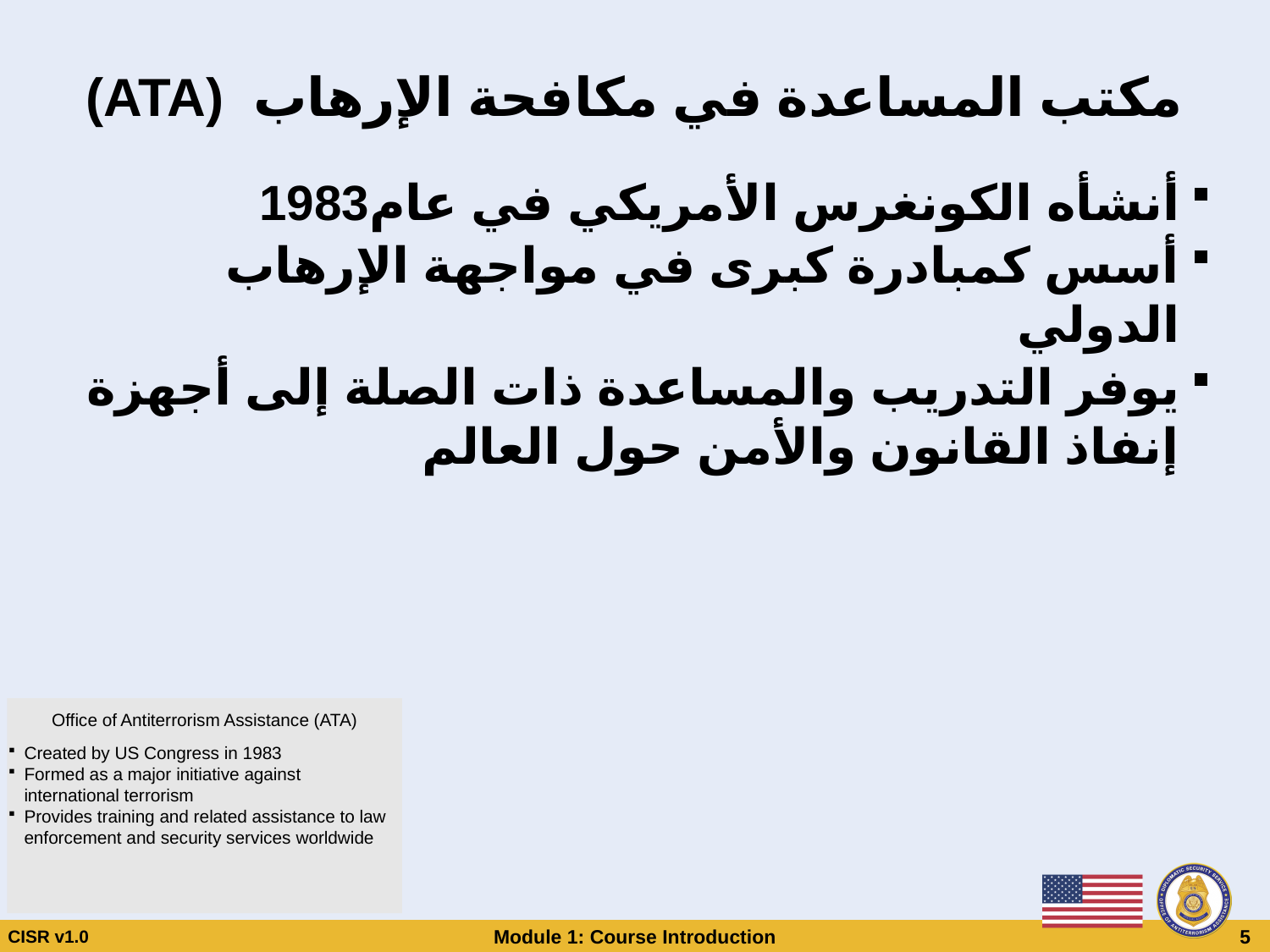

# مكتب المساعدة في مكافحة الإرهاب  (ATA)
أنشأه الكونغرس الأمريكي في عام1983
أسس كمبادرة كبرى في مواجهة الإرهاب الدولي
يوفر التدريب والمساعدة ذات الصلة إلى أجهزة إنفاذ القانون والأمن حول العالم
Office of Antiterrorism Assistance (ATA)
Created by US Congress in 1983
Formed as a major initiative against international terrorism
Provides training and related assistance to law enforcement and security services worldwide
CISR v1.0
Module 1: Course Introduction
 5